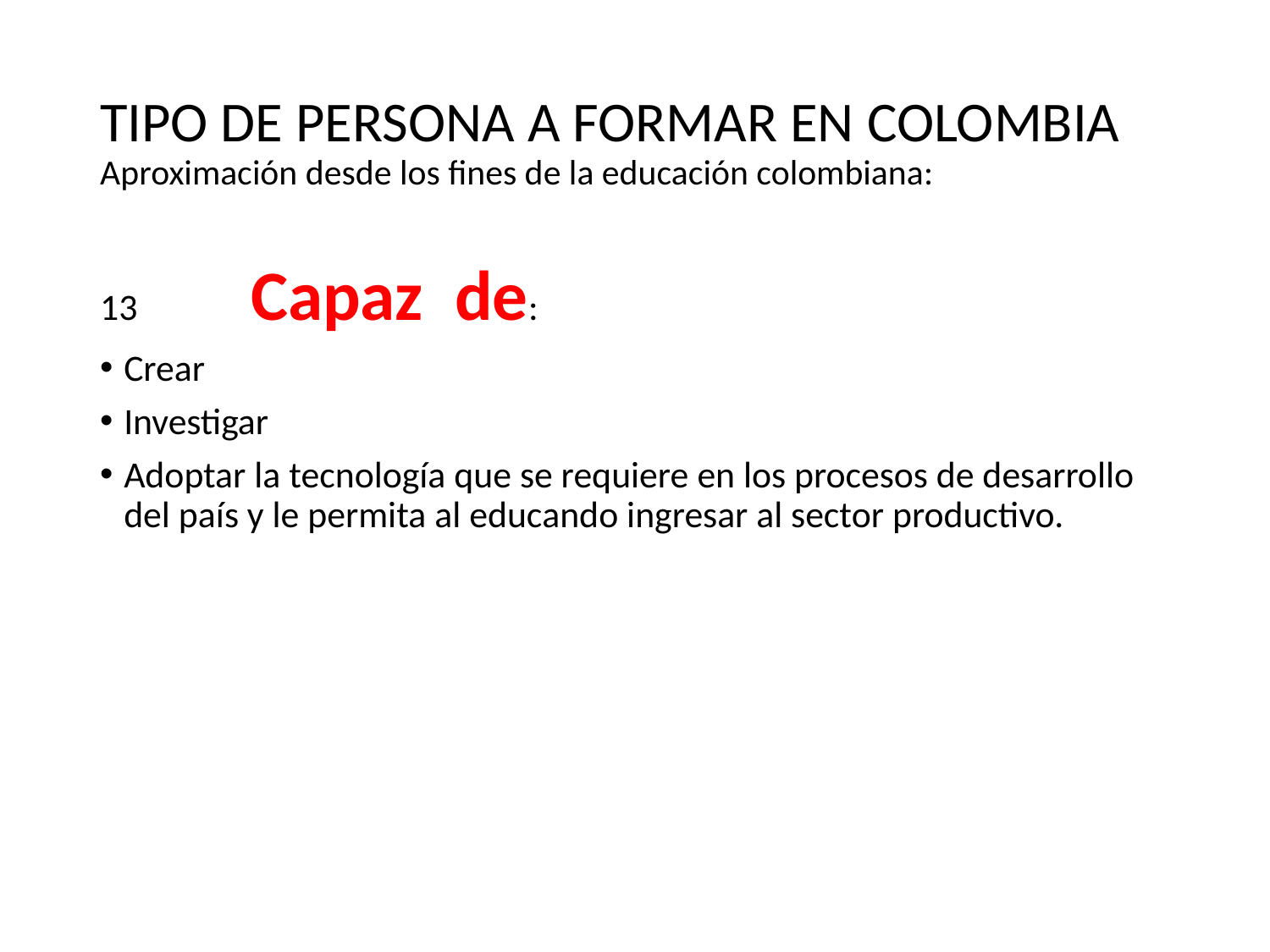

# TIPO DE PERSONA A FORMAR EN COLOMBIA Aproximación desde los fines de la educación colombiana:
13	Capaz  de:
Crear
Investigar
Adoptar la tecnología que se requiere en los procesos de desarrollo del país y le permita al educando ingresar al sector productivo.